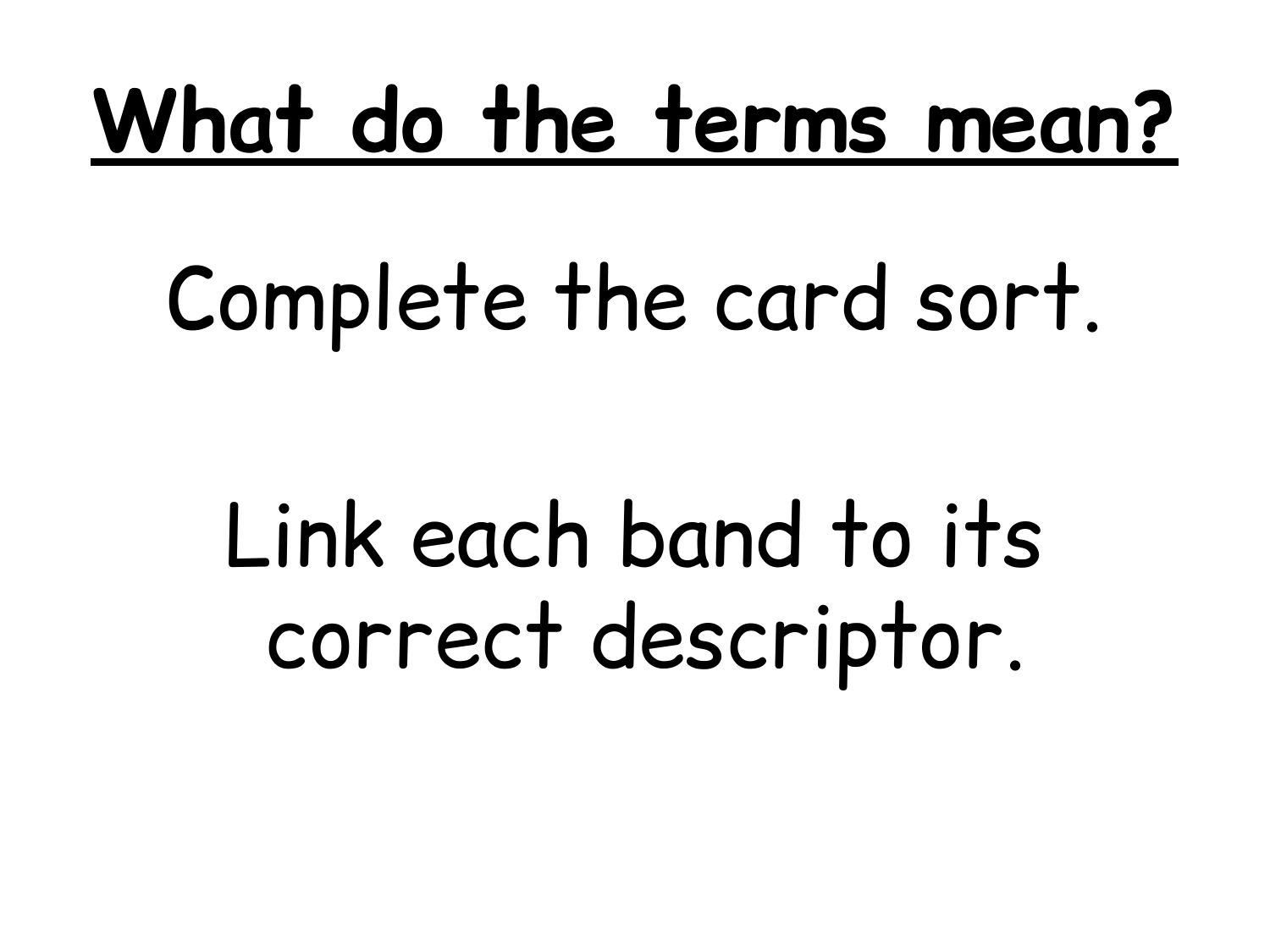

# What do the terms mean?
Complete the card sort.

Link each band to its correct descriptor.